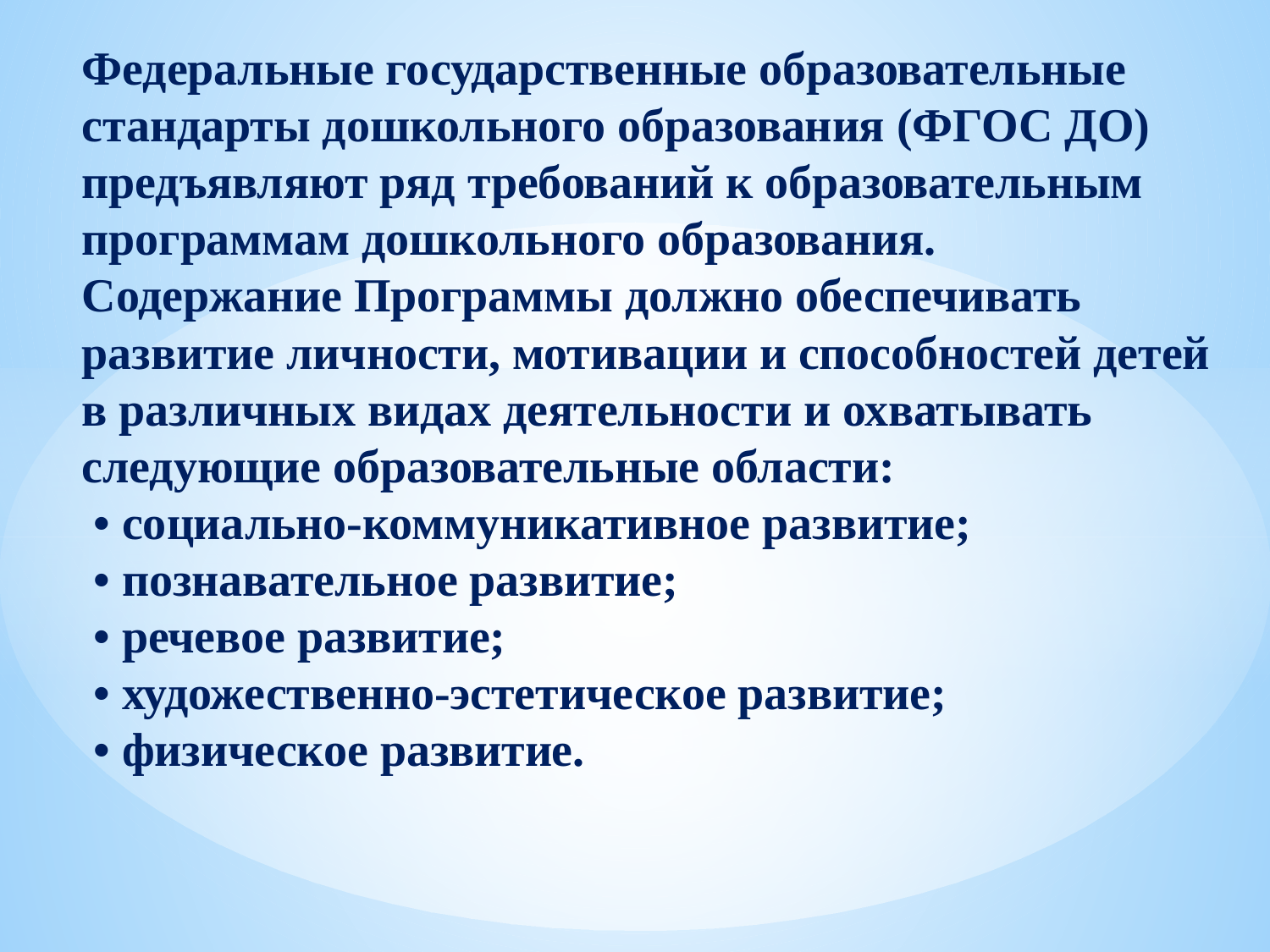

# Федеральные государственные образовательные стандарты дошкольного образования (ФГОС ДО) предъявляют ряд требований к образовательным программам дошкольного образования. Содержание Программы должно обеспечивать развитие личности, мотивации и способностей детей в различных видах деятельности и охватывать следующие образовательные области: • социально-коммуникативное развитие; • познавательное развитие; • речевое развитие; • художественно-эстетическое развитие; • физическое развитие.